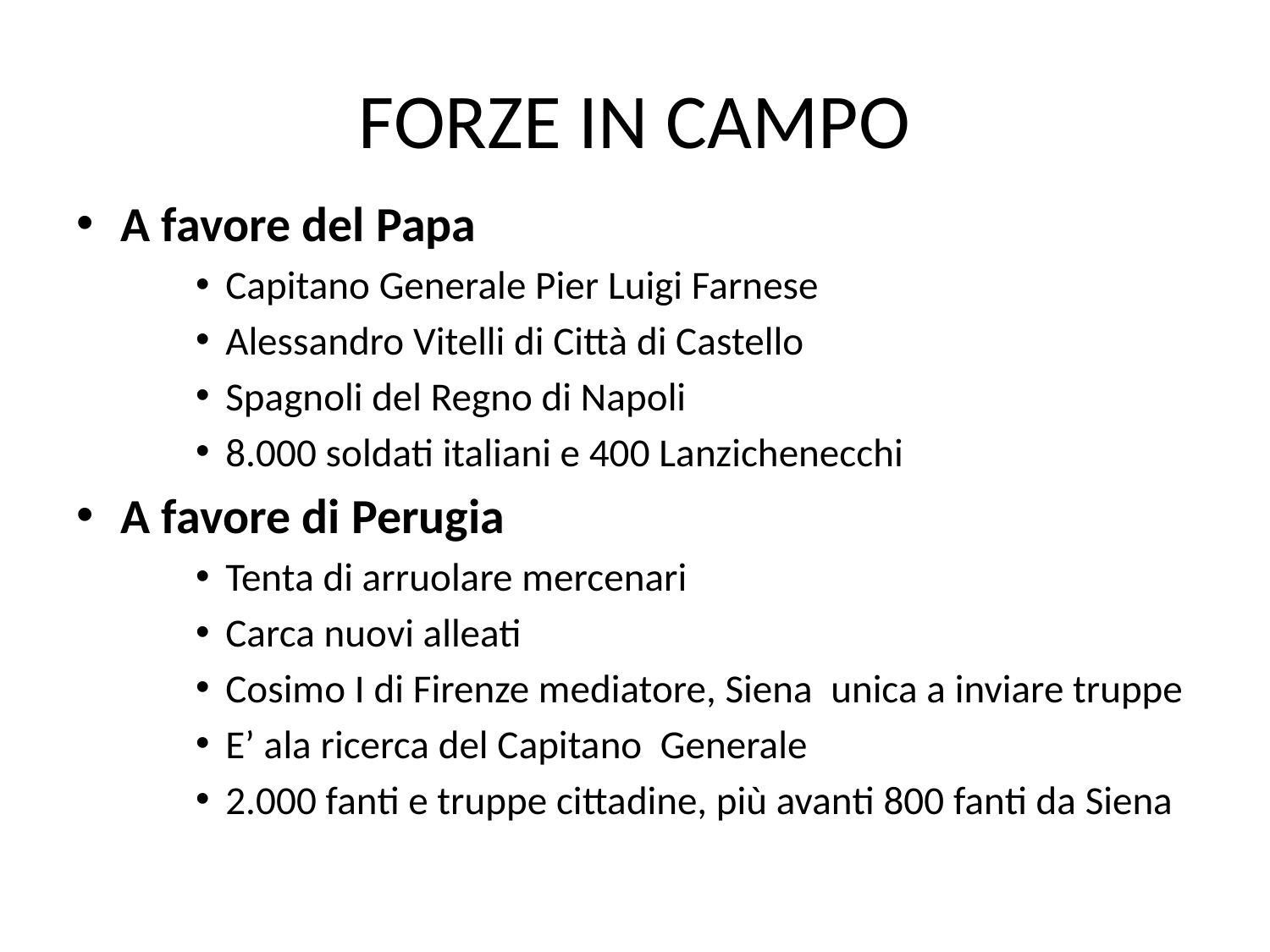

# FORZE IN CAMPO
A favore del Papa
Capitano Generale Pier Luigi Farnese
Alessandro Vitelli di Città di Castello
Spagnoli del Regno di Napoli
8.000 soldati italiani e 400 Lanzichenecchi
A favore di Perugia
Tenta di arruolare mercenari
Carca nuovi alleati
Cosimo I di Firenze mediatore, Siena  unica a inviare truppe
E’ ala ricerca del Capitano  Generale
2.000 fanti e truppe cittadine, più avanti 800 fanti da Siena